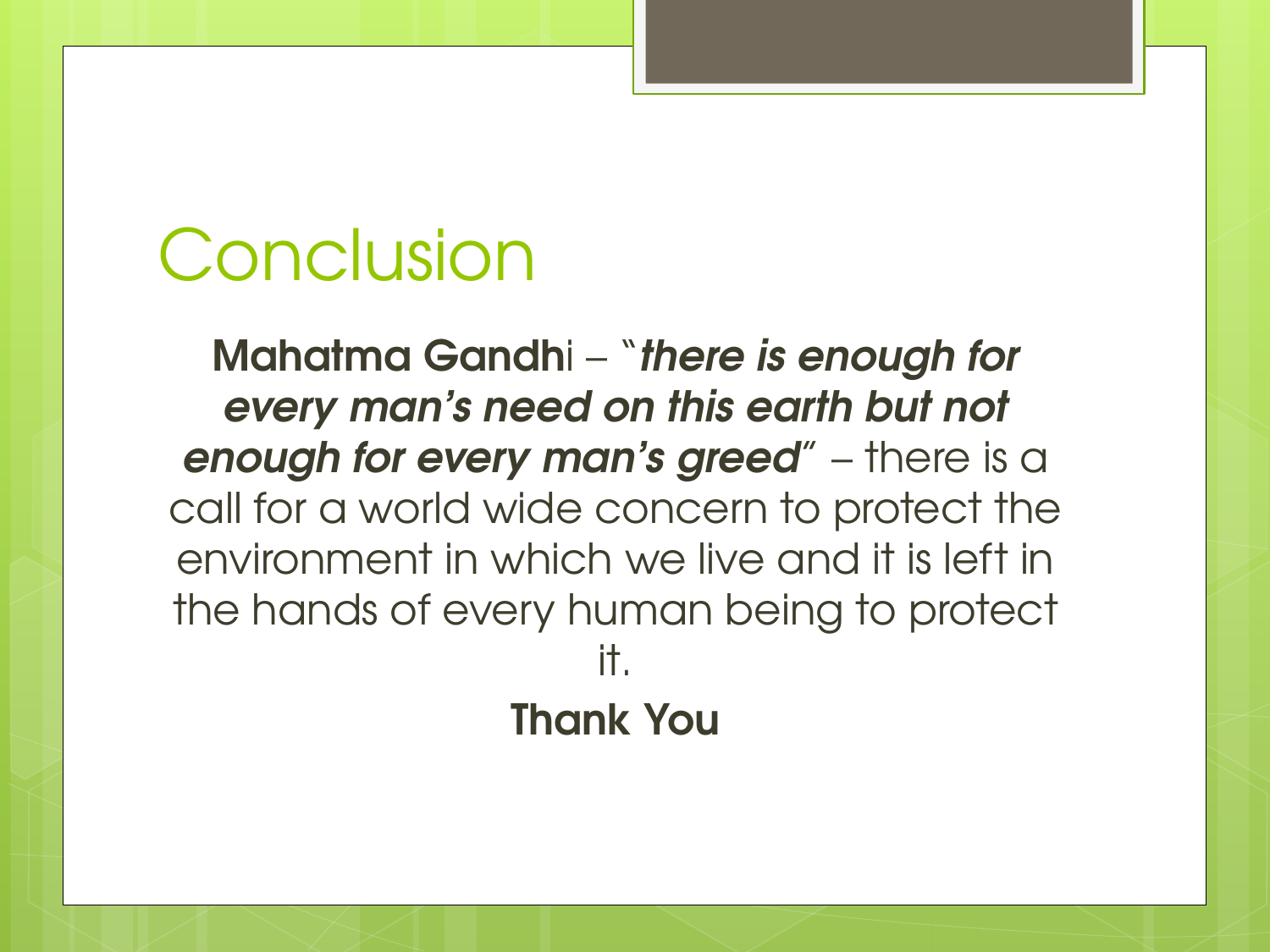

# Conclusion
Mahatma Gandhi – “there is enough for every man’s need on this earth but not enough for every man’s greed” – there is a call for a world wide concern to protect the environment in which we live and it is left in the hands of every human being to protect it.
Thank You